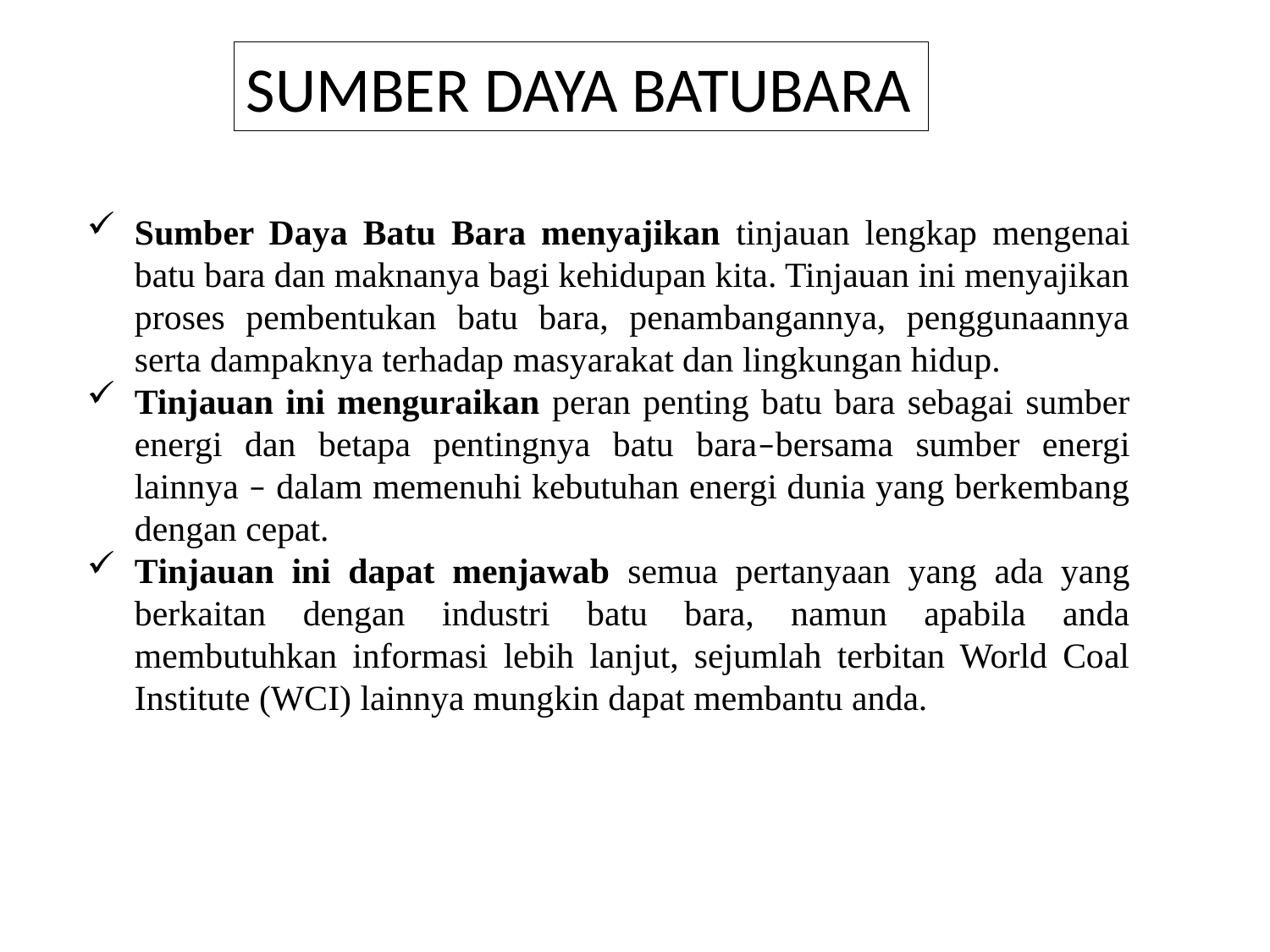

SUMBER DAYA BATUBARA
Sumber Daya Batu Bara menyajikan tinjauan lengkap mengenai batu bara dan maknanya bagi kehidupan kita. Tinjauan ini menyajikan proses pembentukan batu bara, penambangannya, penggunaannya serta dampaknya terhadap masyarakat dan lingkungan hidup.
Tinjauan ini menguraikan peran penting batu bara sebagai sumber energi dan betapa pentingnya batu bara–bersama sumber energi lainnya – dalam memenuhi kebutuhan energi dunia yang berkembang dengan cepat.
Tinjauan ini dapat menjawab semua pertanyaan yang ada yang berkaitan dengan industri batu bara, namun apabila anda membutuhkan informasi lebih lanjut, sejumlah terbitan World Coal Institute (WCI) lainnya mungkin dapat membantu anda.